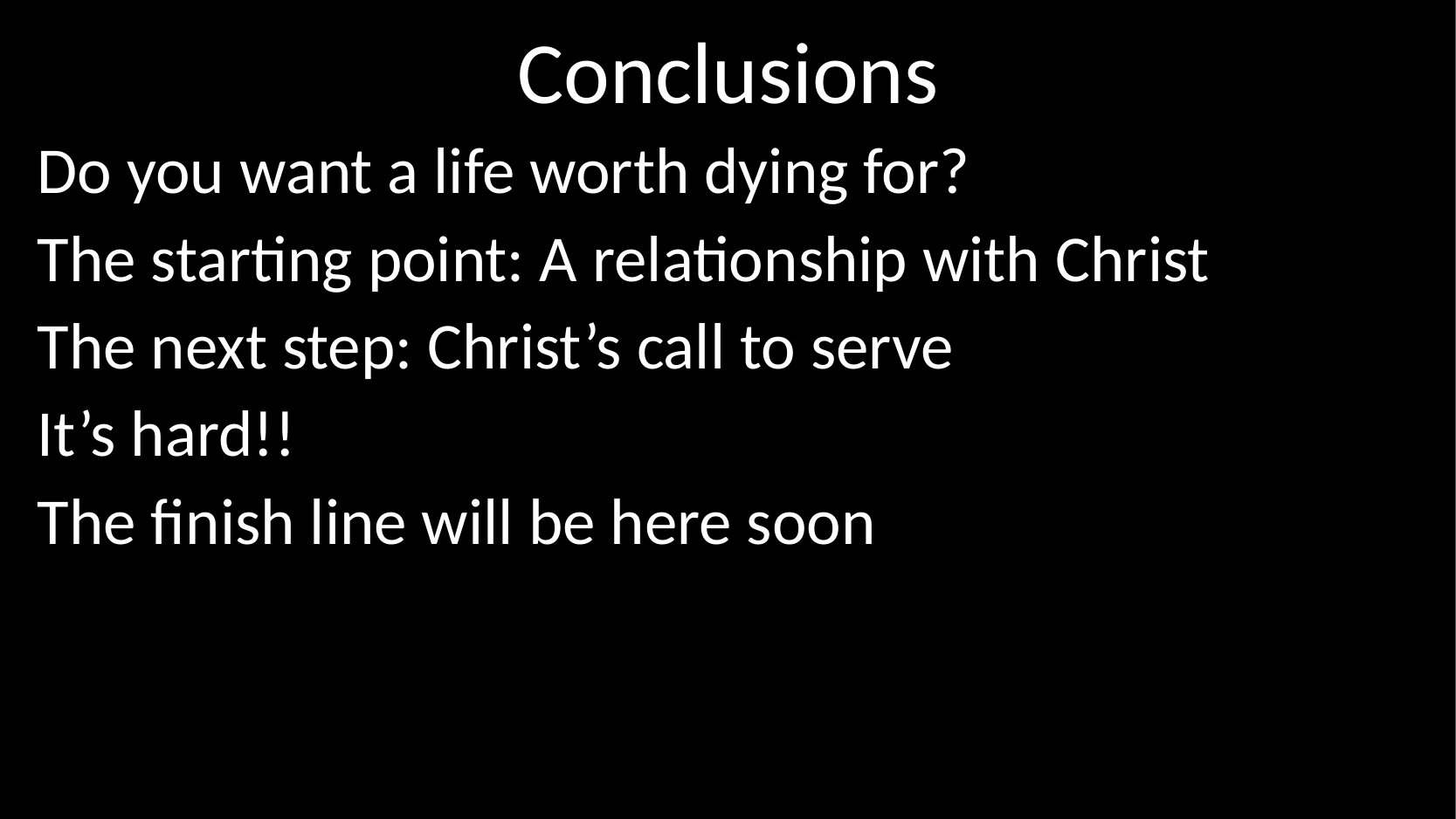

# Conclusions
Do you want a life worth dying for?
The starting point: A relationship with Christ
The next step: Christ’s call to serve
It’s hard!!
The finish line will be here soon